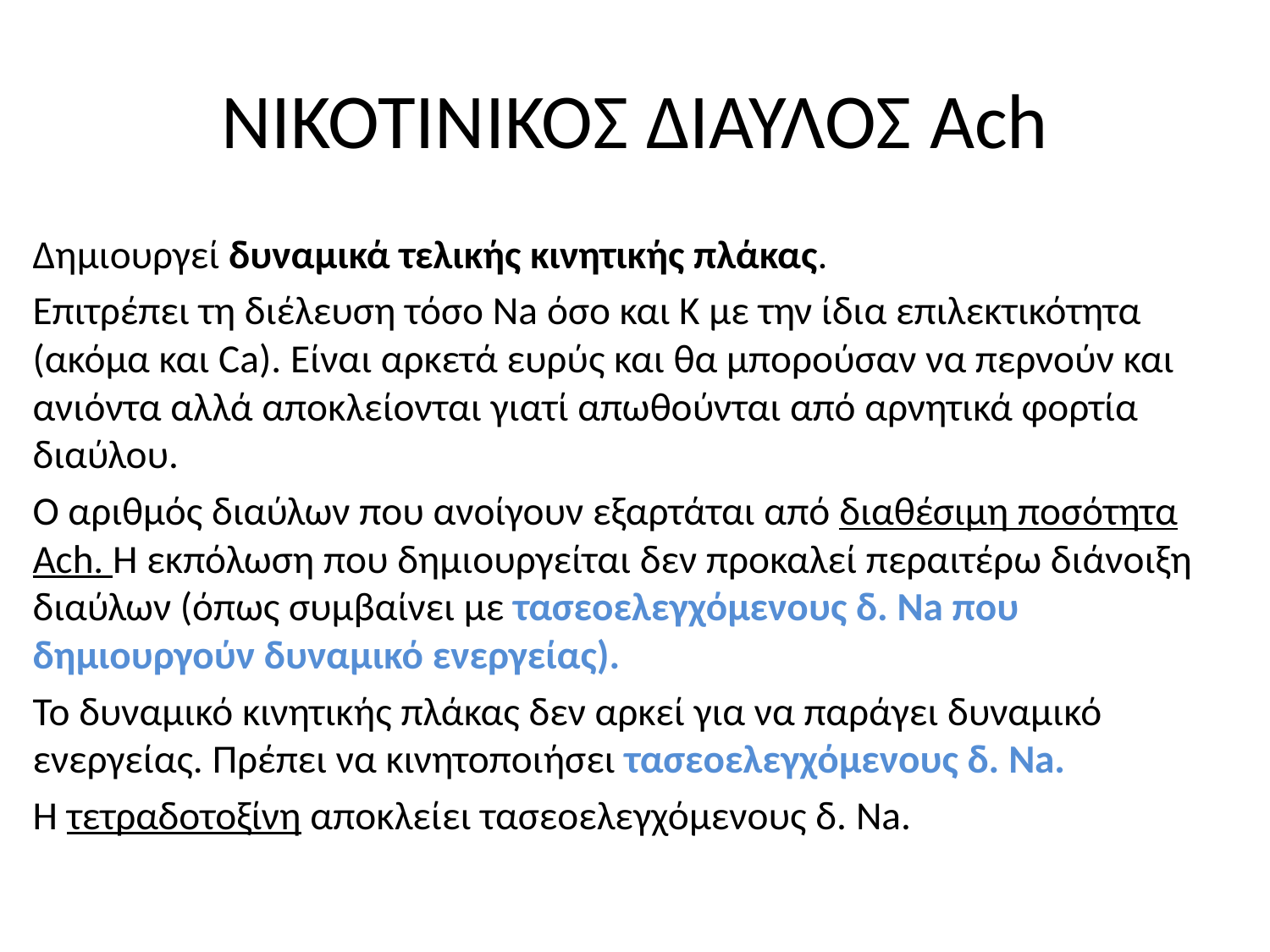

# ΝΙΚΟΤΙΝΙΚΟΣ ΔΙΑΥΛΟΣ Ach
Δημιουργεί δυναμικά τελικής κινητικής πλάκας.
Επιτρέπει τη διέλευση τόσο Na όσο και Κ με την ίδια επιλεκτικότητα (ακόμα και Ca). Είναι αρκετά ευρύς και θα μπορούσαν να περνούν και ανιόντα αλλά αποκλείονται γιατί απωθούνται από αρνητικά φορτία διαύλου.
Ο αριθμός διαύλων που ανοίγουν εξαρτάται από διαθέσιμη ποσότητα Ach. Η εκπόλωση που δημιουργείται δεν προκαλεί περαιτέρω διάνοιξη διαύλων (όπως συμβαίνει με τασεοελεγχόμενους δ. Na που δημιουργούν δυναμικό ενεργείας).
Το δυναμικό κινητικής πλάκας δεν αρκεί για να παράγει δυναμικό ενεργείας. Πρέπει να κινητοποιήσει τασεοελεγχόμενους δ. Na.
Η τετραδοτοξίνη αποκλείει τασεοελεγχόμενους δ. Na.